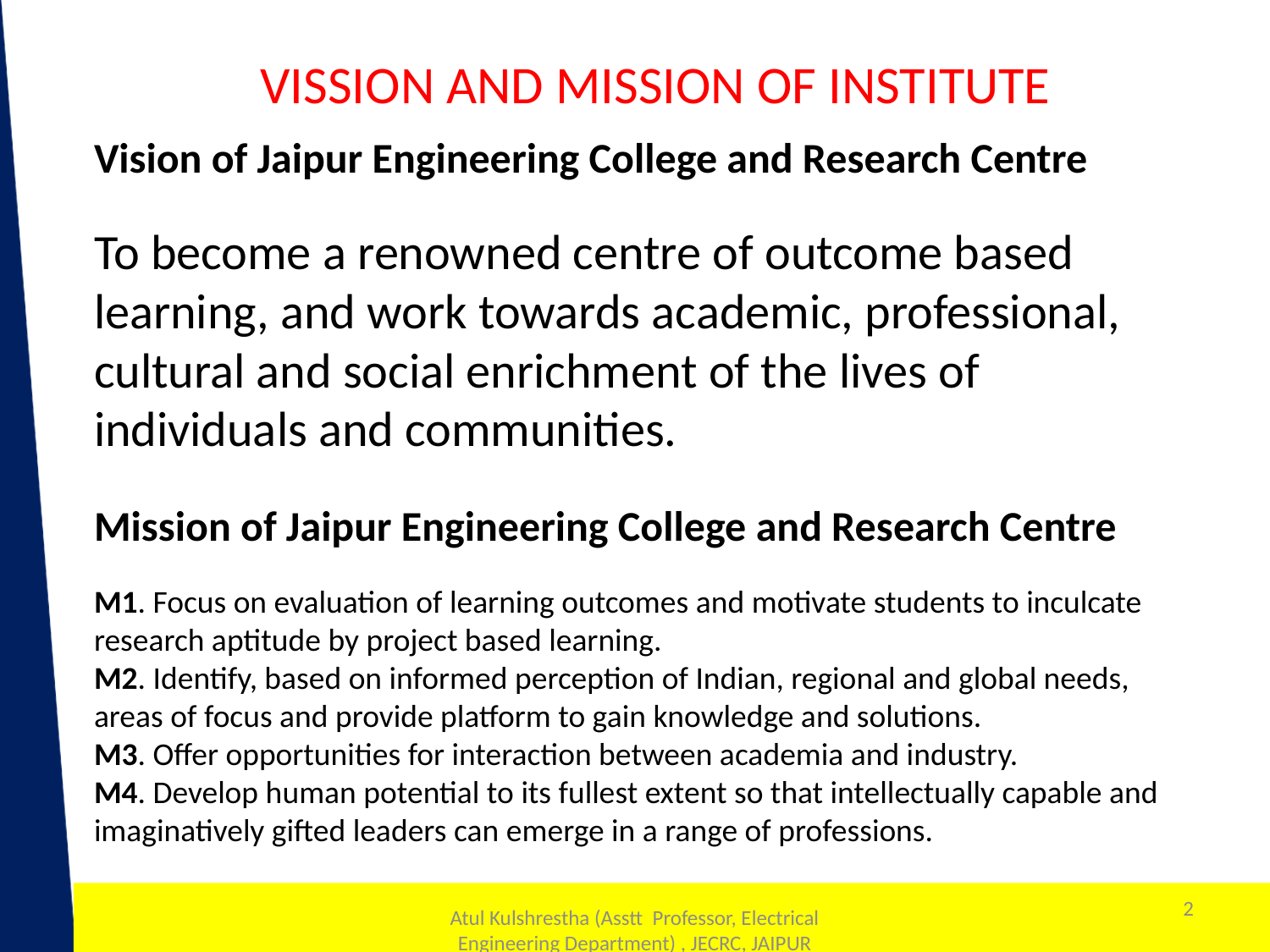

VISSION AND MISSION OF INSTITUTE
Vision of Jaipur Engineering College and Research Centre

To become a renowned centre of outcome based learning, and work towards academic, professional, cultural and social enrichment of the lives of individuals and communities.

Mission of Jaipur Engineering College and Research Centre

M1. Focus on evaluation of learning outcomes and motivate students to inculcate research aptitude by project based learning.
M2. Identify, based on informed perception of Indian, regional and global needs, areas of focus and provide platform to gain knowledge and solutions.
M3. Offer opportunities for interaction between academia and industry.
M4. Develop human potential to its fullest extent so that intellectually capable and imaginatively gifted leaders can emerge in a range of professions.
2
1
Atul Kulshrestha (Asstt  Professor, Electrical Engineering Department) , JECRC, JAIPUR